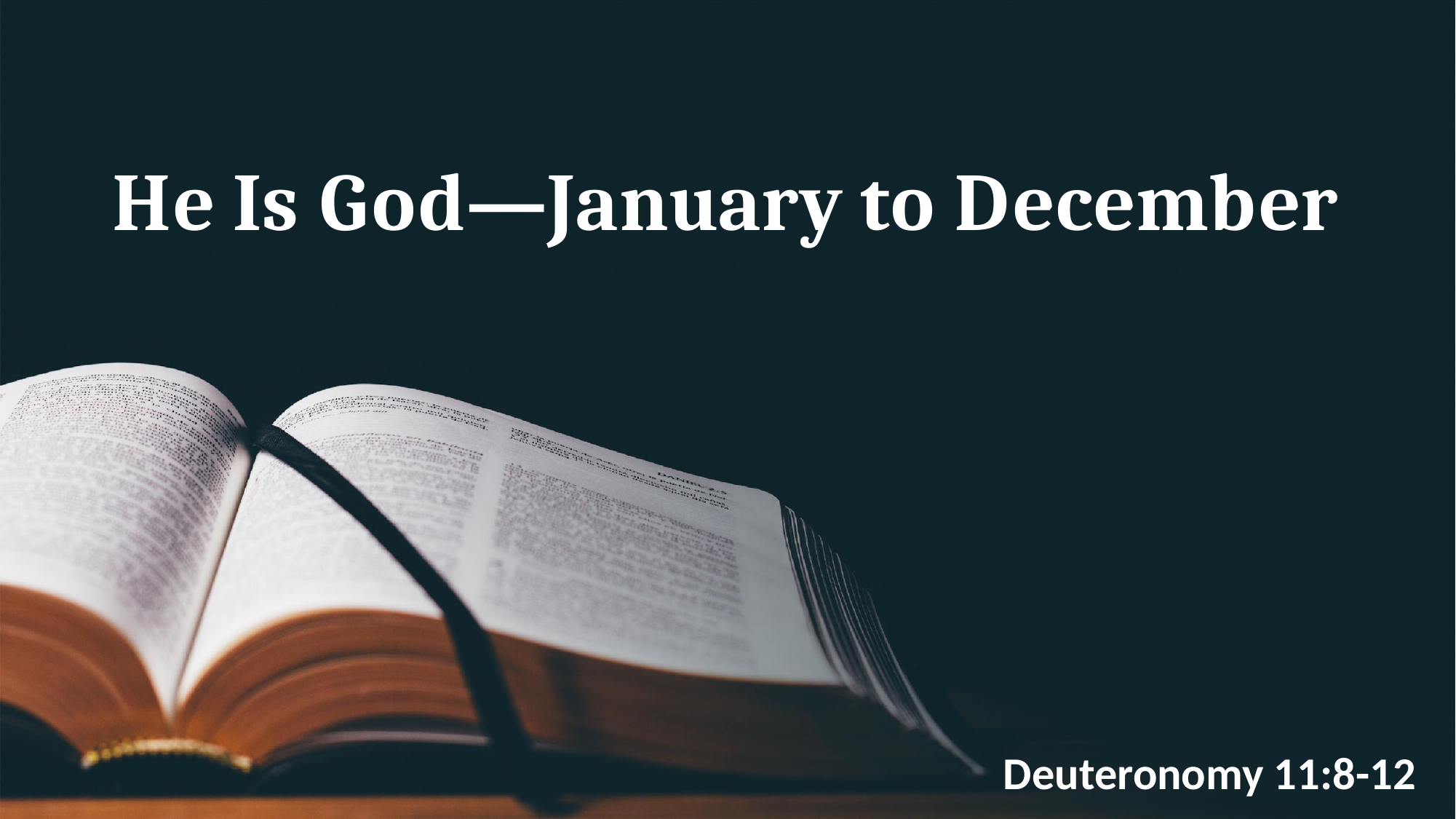

# He Is God—January to December
Deuteronomy 11:8-12